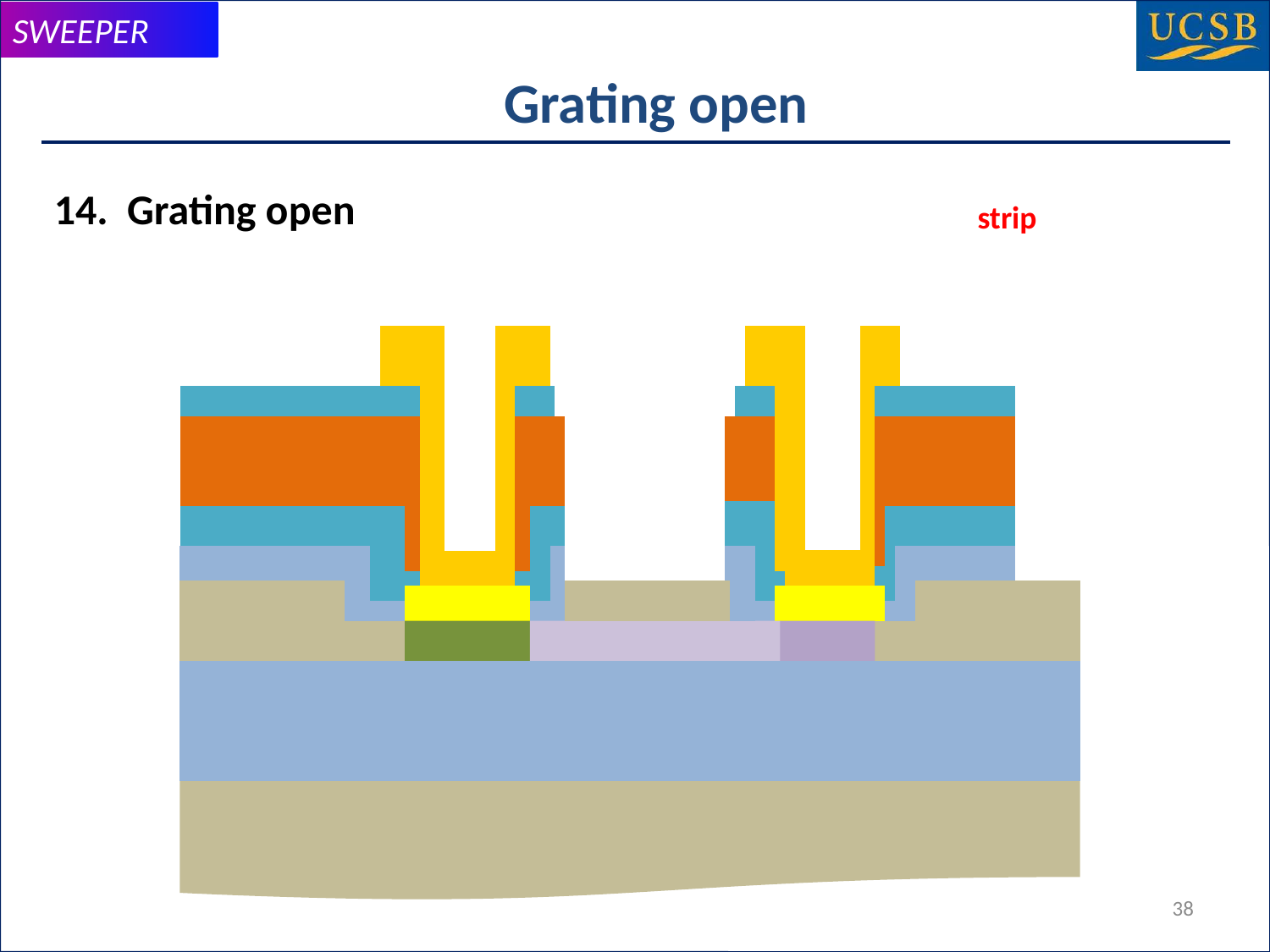

# Grating open
14.  Grating open
strip

38